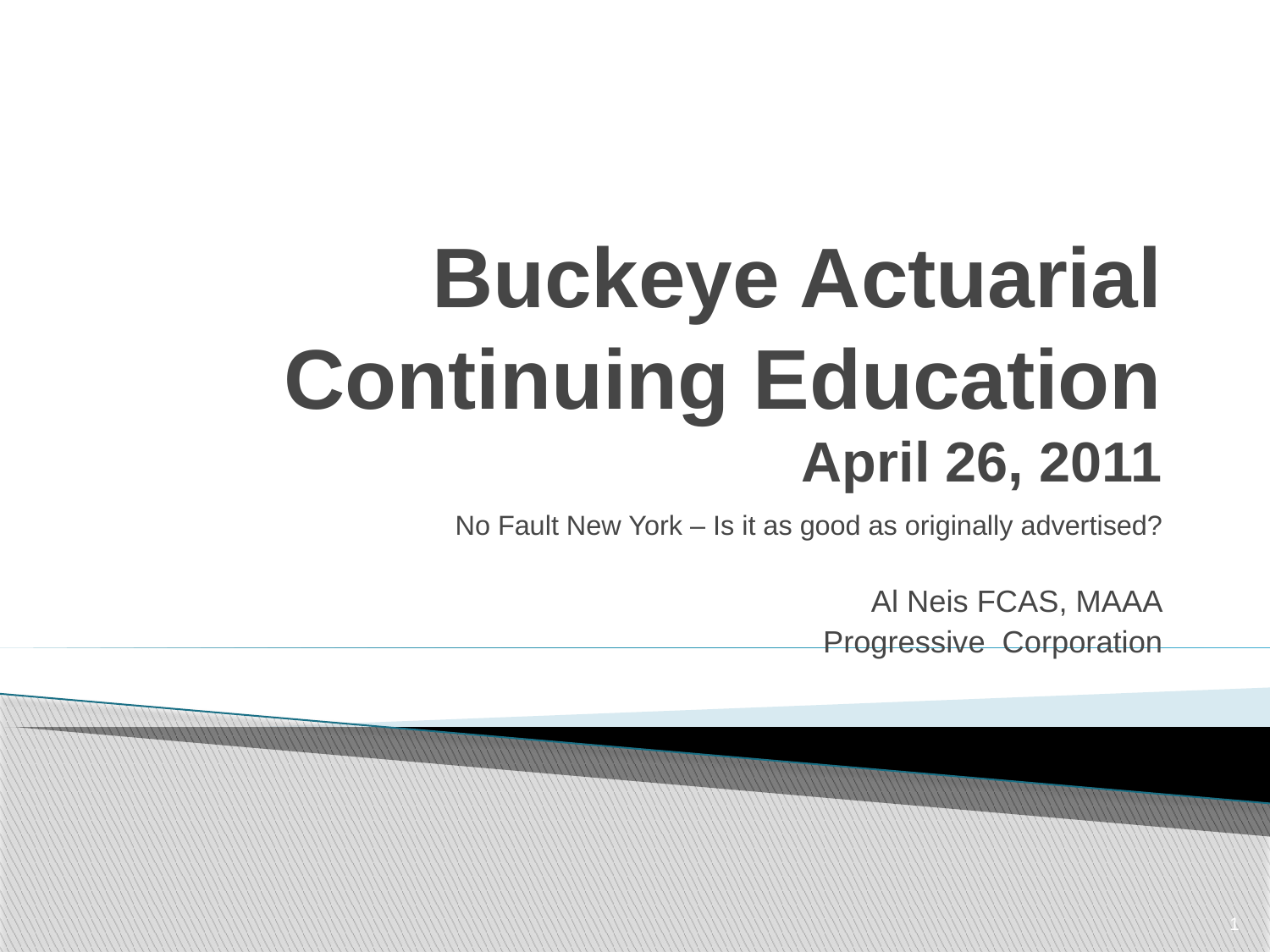

# Buckeye Actuarial Continuing Education April 26, 2011
No Fault New York – Is it as good as originally advertised?

Al Neis FCAS, MAAA
Progressive  Corporation
1